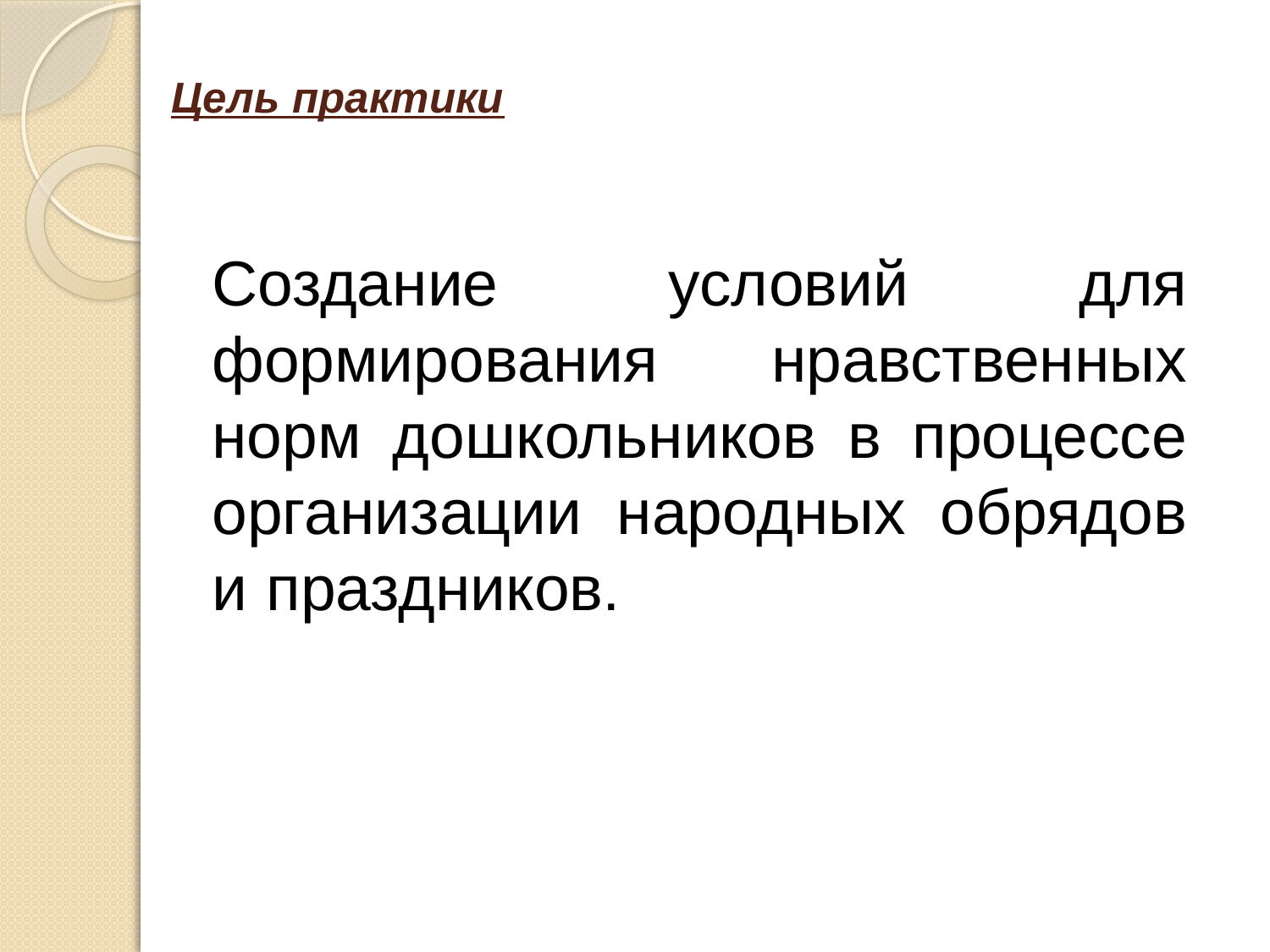

# Цель практики
Создание условий для формирования нравственных норм дошкольников в процессе организации народных обрядов и праздников.